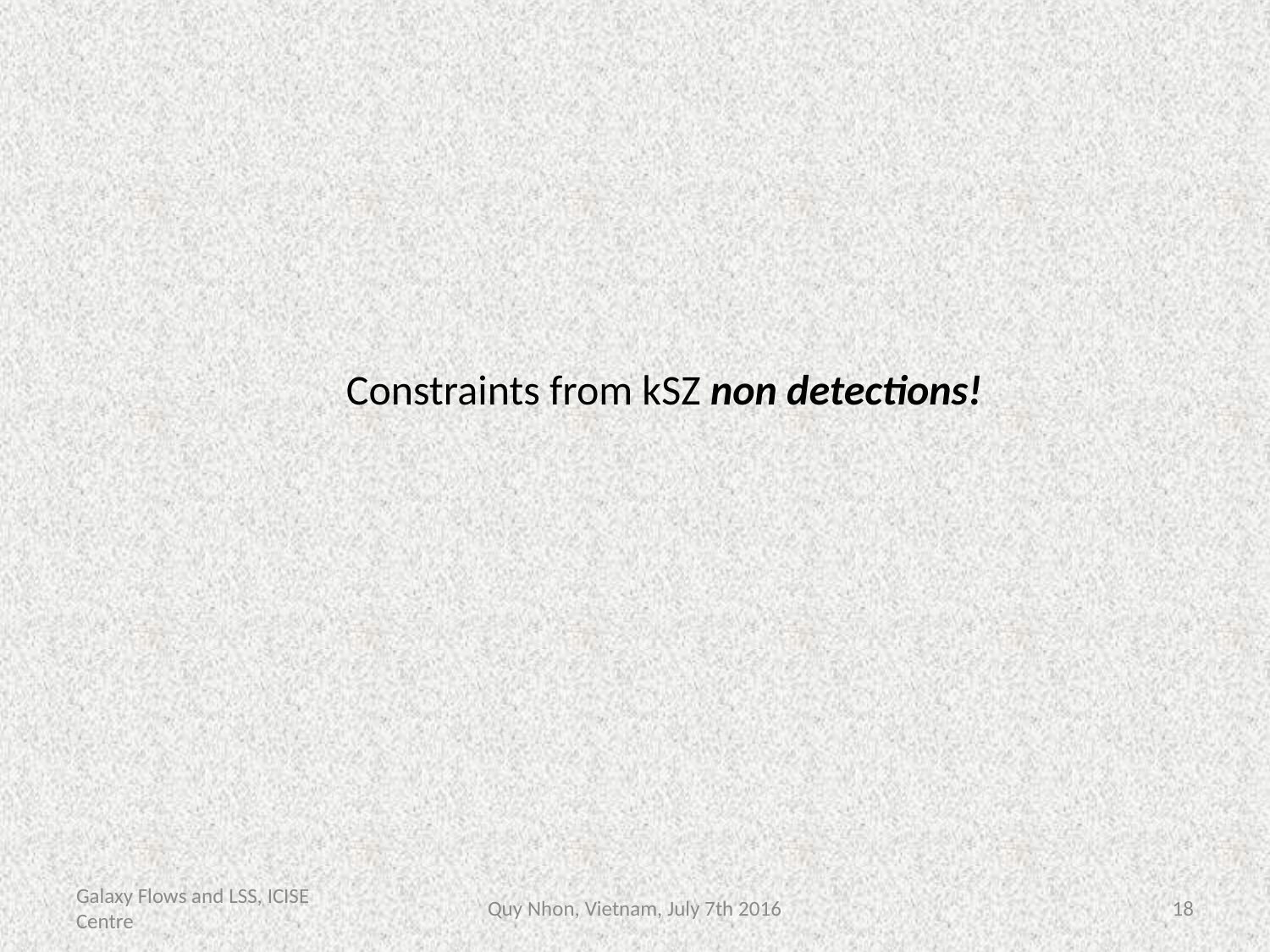

Constraints from kSZ non detections!
Galaxy Flows and LSS, ICISE Centre
Quy Nhon, Vietnam, July 7th 2016
18